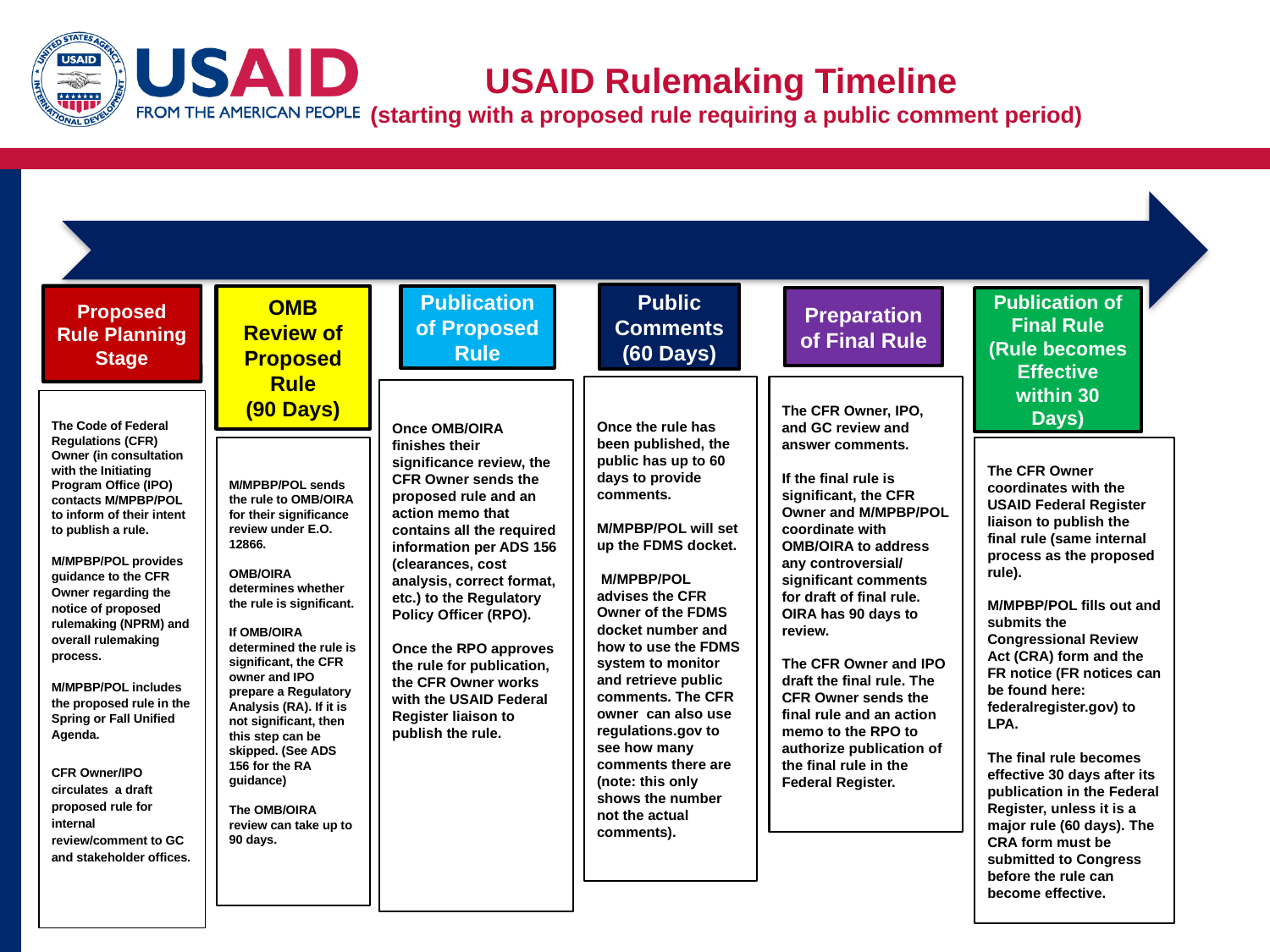

# USAID Rulemaking Timeline
(starting with a proposed rule requiring a public comment period)

Public Comments
(60 Days)

OMB Review of Proposed Rule
(90 Days)

Publication of Proposed Rule

Proposed Rule Planning Stage

Publication of Final Rule
(Rule becomes Effective within 30 Days)

Preparation of Final Rule

Once the rule has been published, the public has up to 60 days to provide comments.
M/MPBP/POL will set up the FDMS docket.

 M/MPBP/POL advises the CFR Owner of the FDMS docket number and  how to use the FDMS system to monitor and retrieve public comments. The CFR owner  can also use regulations.gov to see how many comments there are (note: this only shows the number not the actual comments).

The CFR Owner, IPO, and GC review and answer comments.
If the final rule is significant, the CFR Owner and M/MPBP/POL coordinate with OMB/OIRA to address any controversial/ significant comments for draft of final rule. OIRA has 90 days to review.
The CFR Owner and IPO draft the final rule. The CFR Owner sends the final rule and an action memo to the RPO to authorize publication of the final rule in the Federal Register.
register and the public has an

Once OMB/OIRA finishes their significance review, the CFR Owner sends the proposed rule and an action memo that contains all the required information per ADS 156 (clearances, cost analysis, correct format, etc.) to the Regulatory Policy Officer (RPO).
Once the RPO approves the rule for publication, the CFR Owner works with the USAID Federal Register liaison to publish the rule.

The Code of Federal Regulations (CFR) Owner (in consultation with the Initiating Program Office (IPO) contacts M/MPBP/POL to inform of their intent to publish a rule.

M/MPBP/POL provides guidance to the CFR Owner regarding the notice of proposed rulemaking (NPRM) and overall rulemaking process.

M/MPBP/POL includes the proposed rule in the Spring or Fall Unified Agenda.
CFR Owner/IPO circulates  a draft proposed rule for internal review/comment to GC and stakeholder offices.

M/MPBP/POL sends the rule to OMB/OIRA for their significance review under E.O. 12866.

OMB/OIRA determines whether the rule is significant.

If OMB/OIRA determined the rule is significant, the CFR owner and IPO prepare a Regulatory Analysis (RA). If it is not significant, then this step can be skipped. (See ADS 156 for the RA guidance)

The OMB/OIRA review can take up to 90 days.

The CFR Owner  coordinates with the USAID Federal Register liaison to publish the final rule (same internal process as the proposed rule).
M/MPBP/POL fills out and submits the Congressional Review Act (CRA) form and the FR notice (FR notices can be found here: federalregister.gov) to  LPA.
The final rule becomes effective 30 days after its publication in the Federal Register, unless it is a major rule (60 days). The CRA form must be submitted to Congress before the rule can become effective.